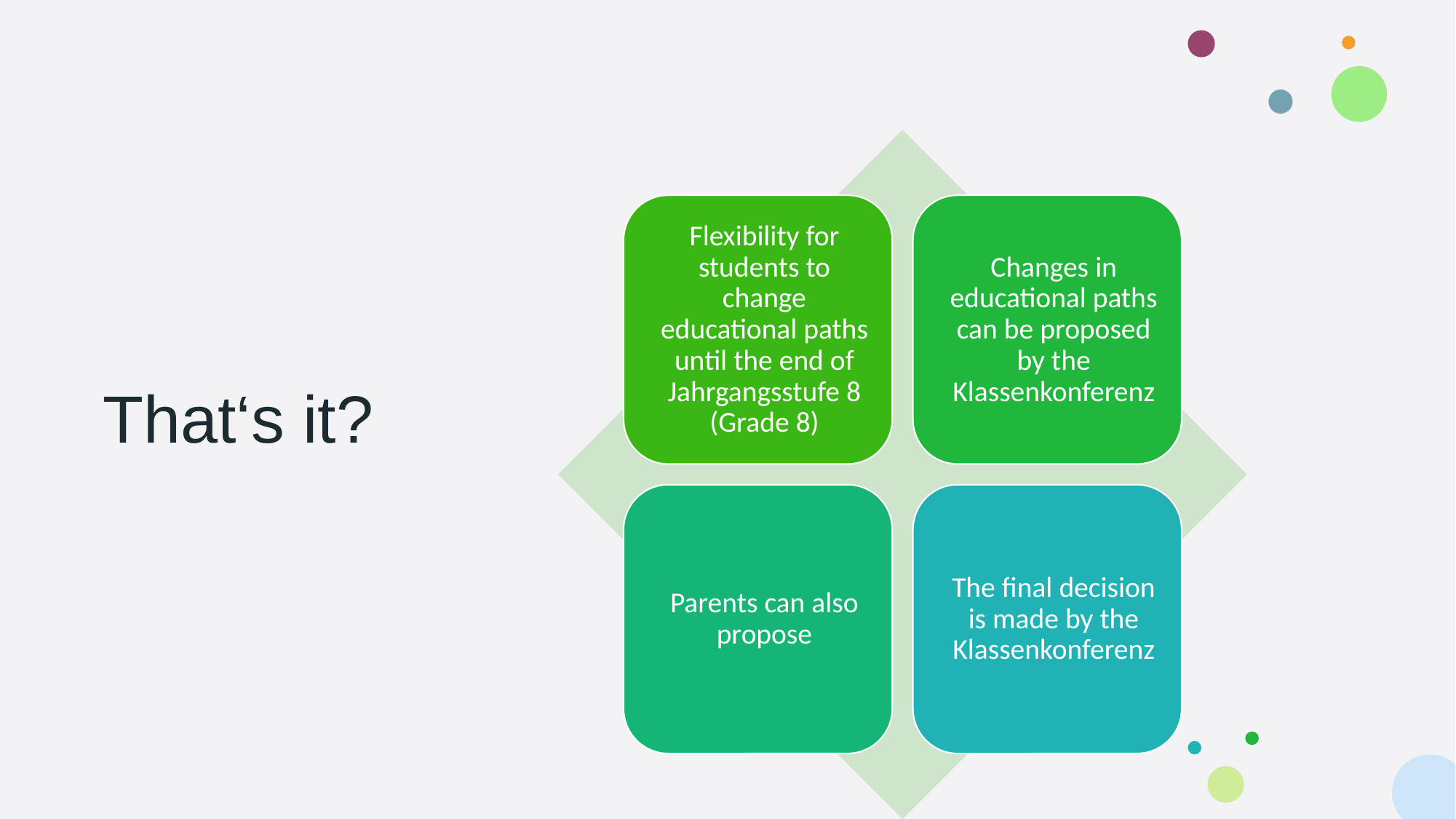

# That‘s it?
Flexibility for students to change educational paths until the end of Jahrgangsstufe 8 (Grade 8)
Changes in educational paths can be proposed by the Klassenkonferenz
Parents can also propose
The final decision is made by the Klassenkonferenz